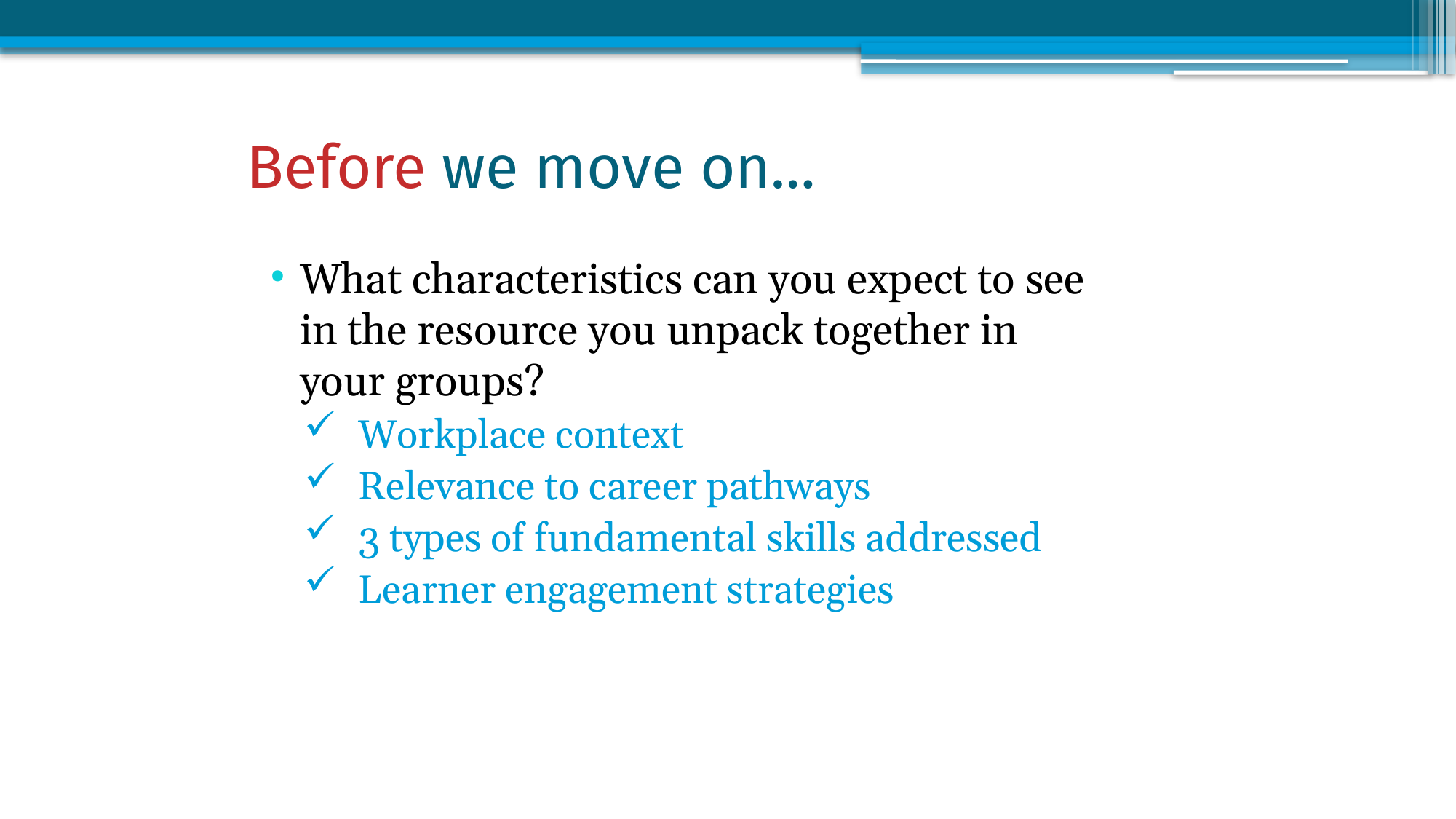

# Before we move on…
What characteristics can you expect to see in the resource you unpack together in your groups?
Workplace context
Relevance to career pathways
3 types of fundamental skills addressed
Learner engagement strategies